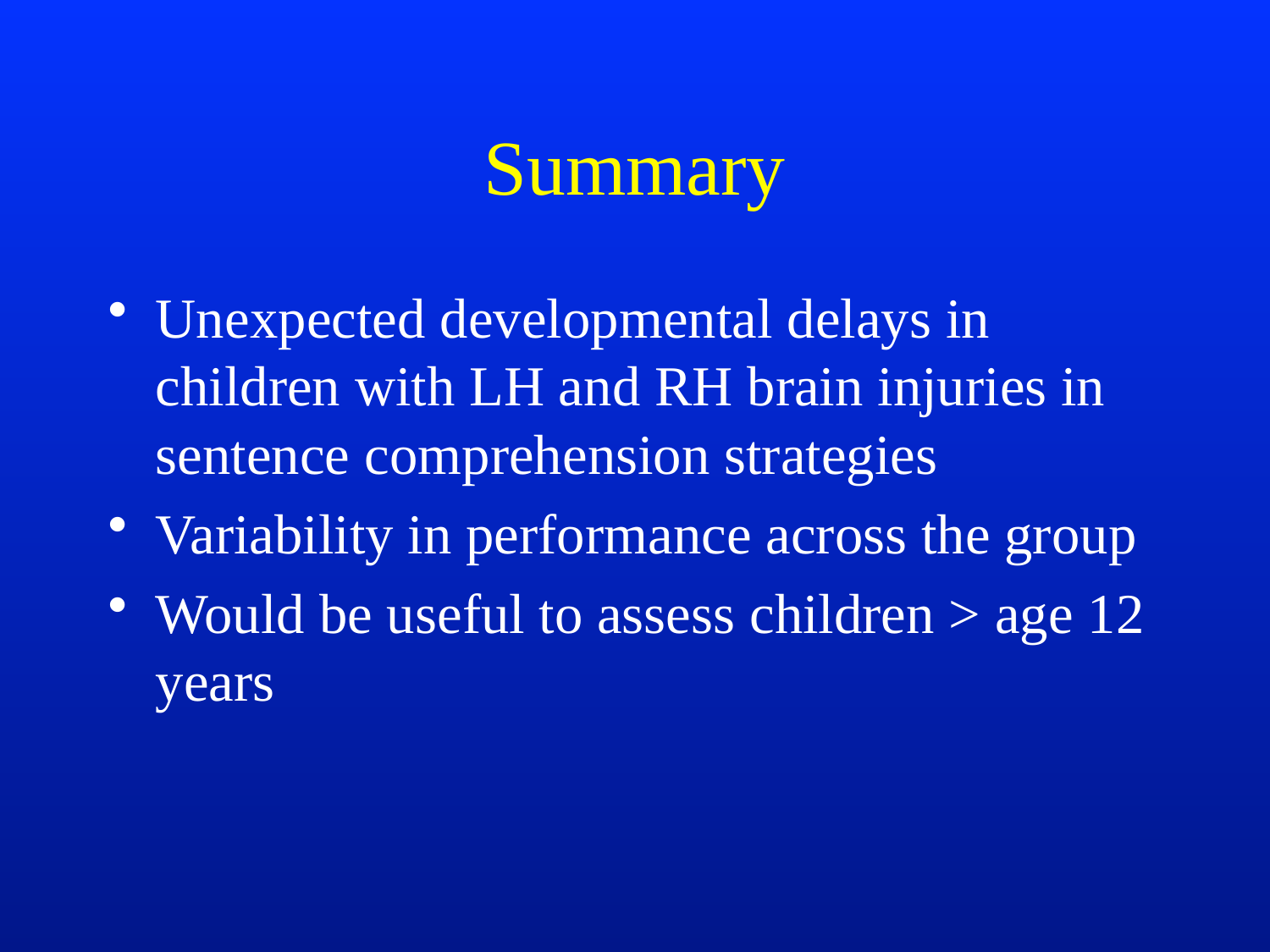

# Summary
Unexpected developmental delays in children with LH and RH brain injuries in sentence comprehension strategies
Variability in performance across the group
Would be useful to assess children > age 12 years